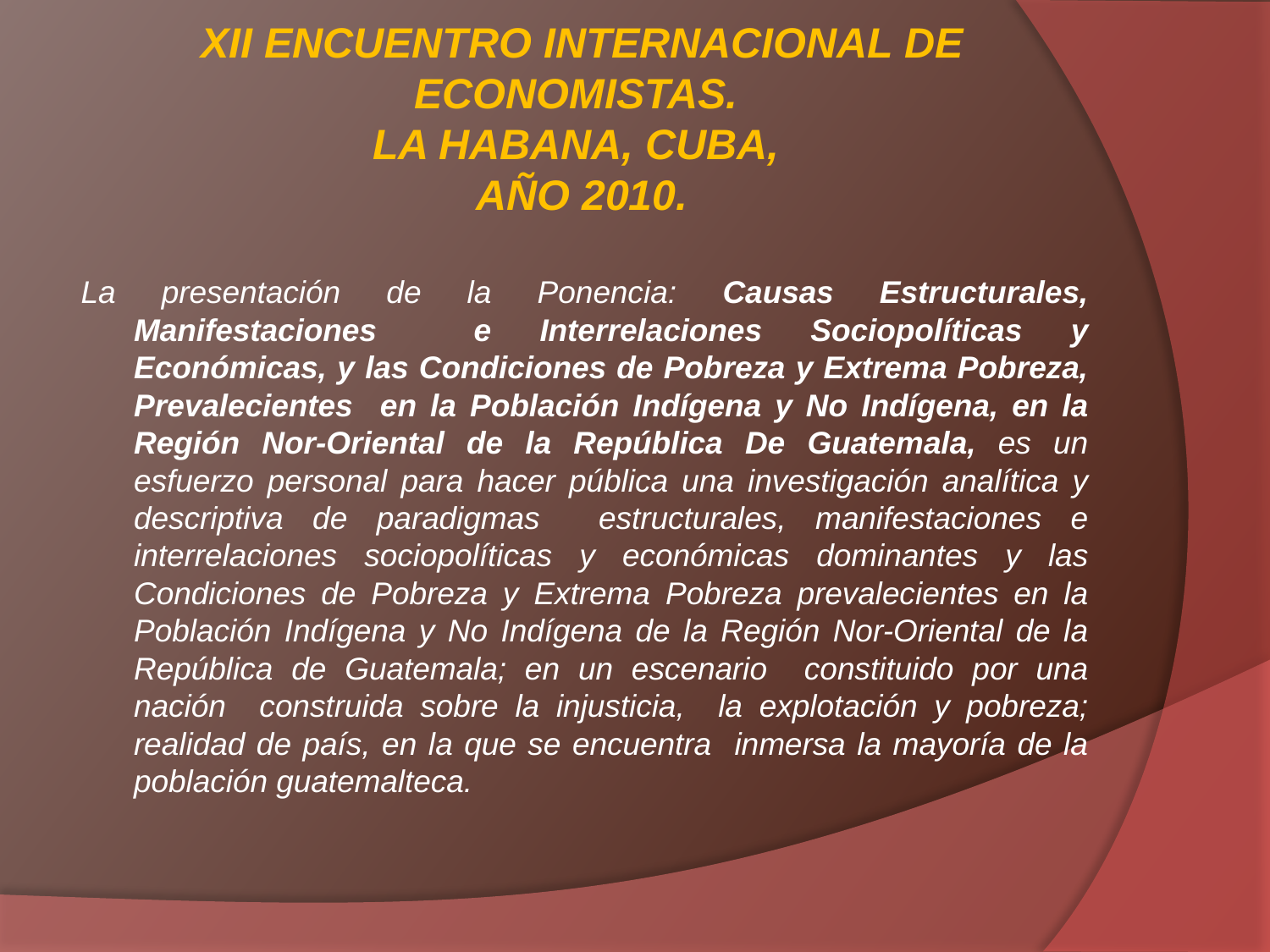

# XII ENCUENTRO INTERNACIONAL DE ECONOMISTAS. LA HABANA, CUBA, AÑO 2010.

La presentación de la Ponencia: Causas Estructurales, Manifestaciones  e Interrelaciones Sociopolíticas y Económicas, y las Condiciones de Pobreza y Extrema Pobreza, Prevalecientes  en la Población Indígena y No Indígena, en la Región Nor-Oriental de la República De Guatemala, es un esfuerzo personal para hacer pública una investigación analítica y descriptiva de paradigmas  estructurales, manifestaciones e interrelaciones sociopolíticas y económicas dominantes y las Condiciones de Pobreza y Extrema Pobreza prevalecientes en la Población Indígena y No Indígena de la Región Nor-Oriental de la República de Guatemala; en un escenario  constituido por una nación  construida sobre la injusticia,  la explotación y pobreza; realidad de país, en la que se encuentra  inmersa la mayoría de la población guatemalteca.